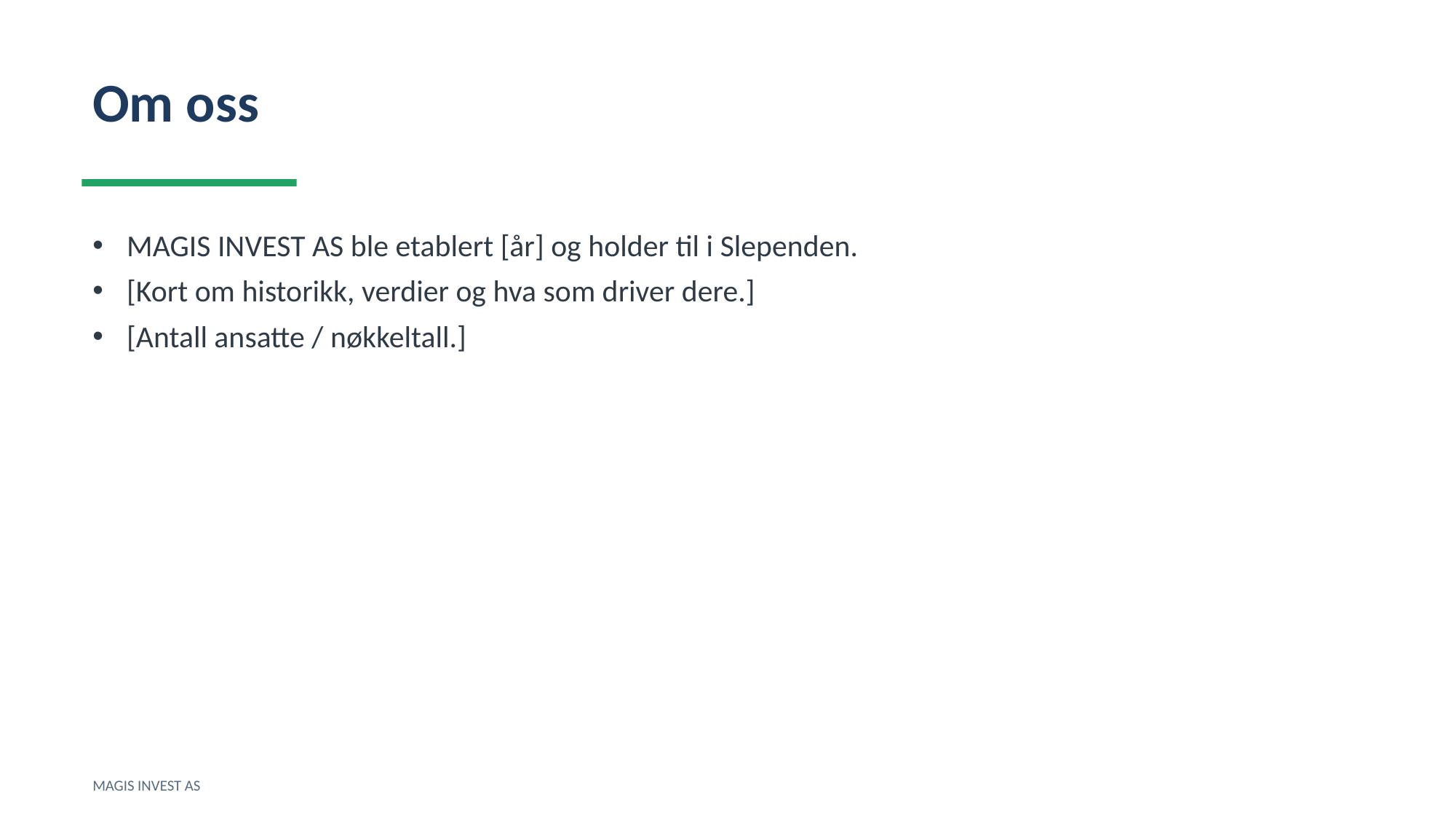

Om oss

MAGIS INVEST AS ble etablert [år] og holder til i Slependen.
[Kort om historikk, verdier og hva som driver dere.]
[Antall ansatte / nøkkeltall.]
MAGIS INVEST AS